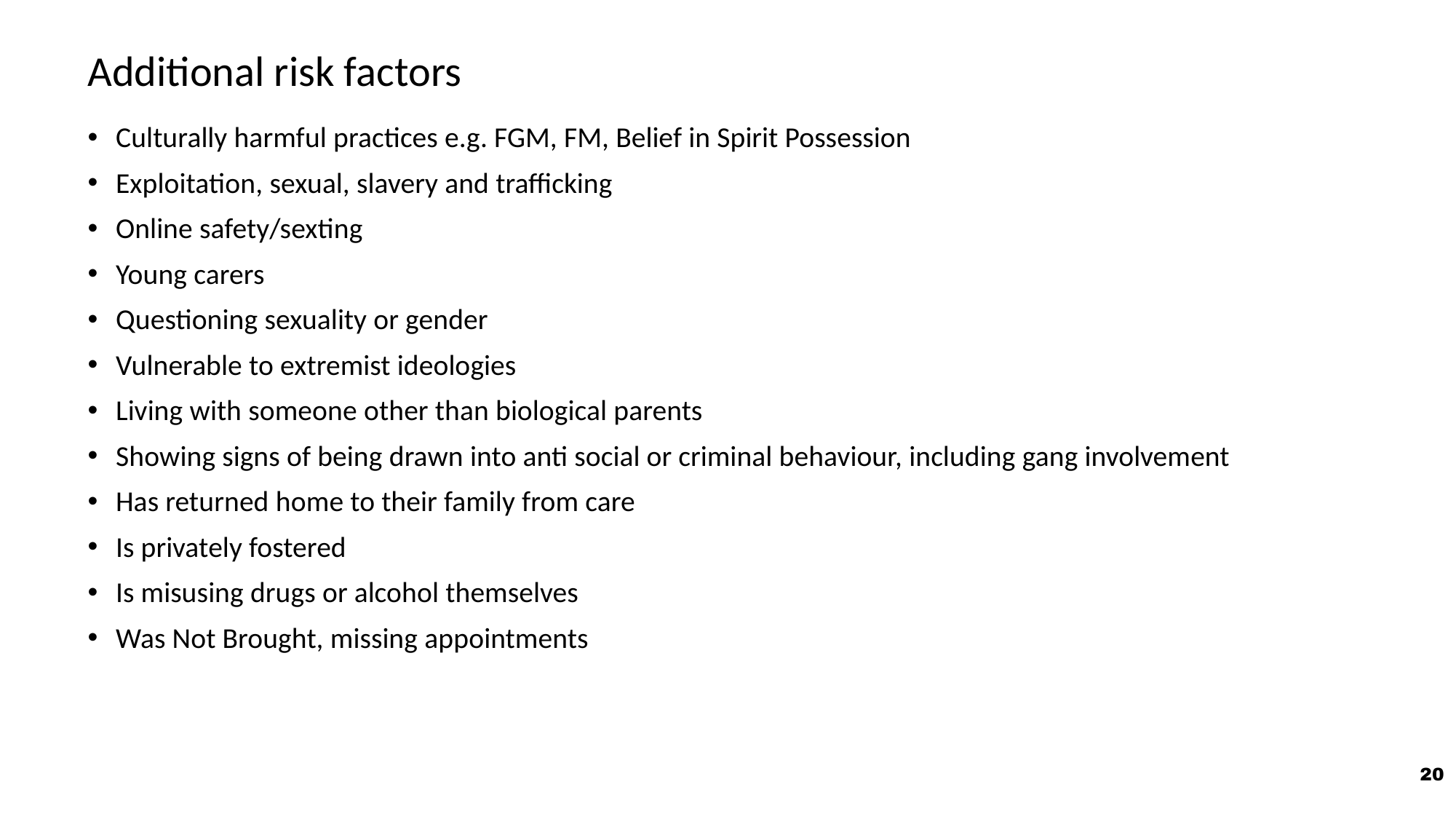

# Additional risk factors
Culturally harmful practices e.g. FGM, FM, Belief in Spirit Possession
Exploitation, sexual, slavery and trafficking
Online safety/sexting
Young carers
Questioning sexuality or gender
Vulnerable to extremist ideologies
Living with someone other than biological parents
Showing signs of being drawn into anti social or criminal behaviour, including gang involvement
Has returned home to their family from care
Is privately fostered
Is misusing drugs or alcohol themselves
Was Not Brought, missing appointments

20